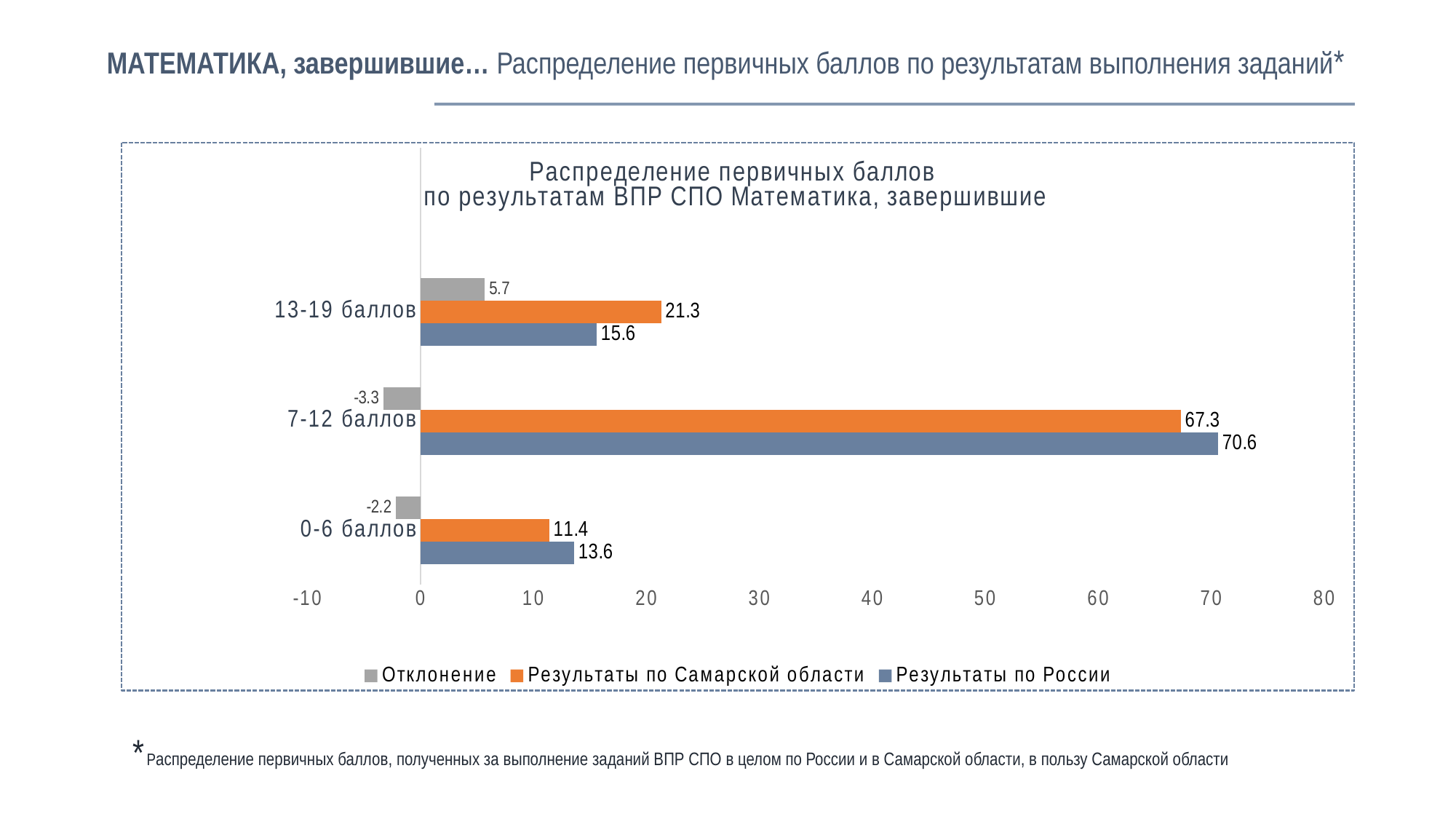

# МАТЕМАТИКА, завершившие… Распределение первичных баллов по результатам выполнения заданий*

### Chart: Распределение первичных баллов
по результатам ВПР СПО Математика, завершившие

| Category | Результаты по России | Результаты по Самарской области | Отклонение |
|---|---|---|---|
| 0-6 баллов | 13.6 | 11.4 | -2.2 |
| 7-12 баллов | 70.6 | 67.3 | -3.3 |
| 13-19 баллов | 15.6 | 21.3 | 5.7 |

* Распределение первичных баллов, полученных за выполнение заданий ВПР СПО в целом по России и в Самарской области, в пользу Самарской области